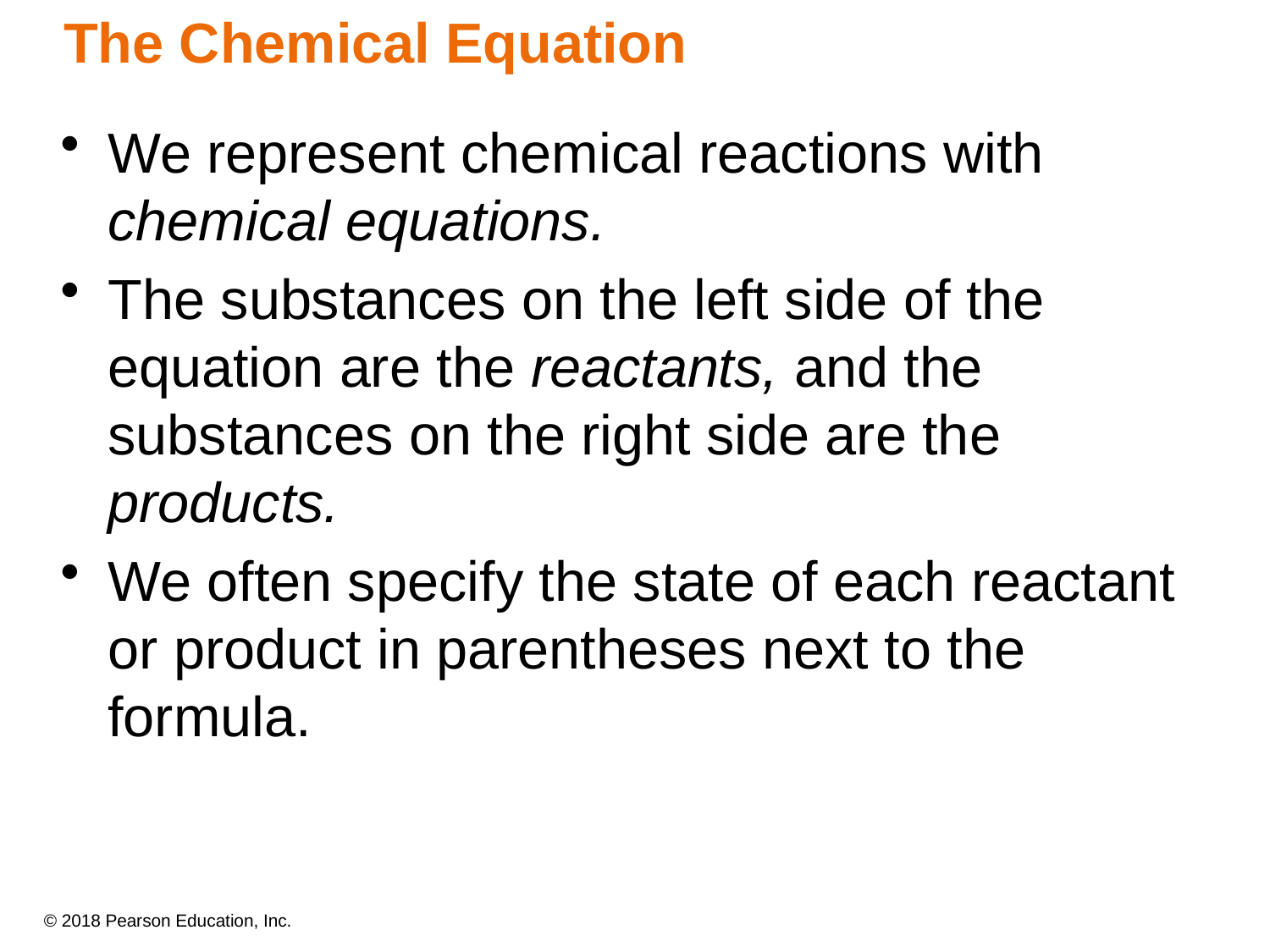

# The Chemical Equation
We represent chemical reactions with chemical equations.
The substances on the left side of the equation are the reactants, and the substances on the right side are the products.
We often specify the state of each reactant or product in parentheses next to the formula.